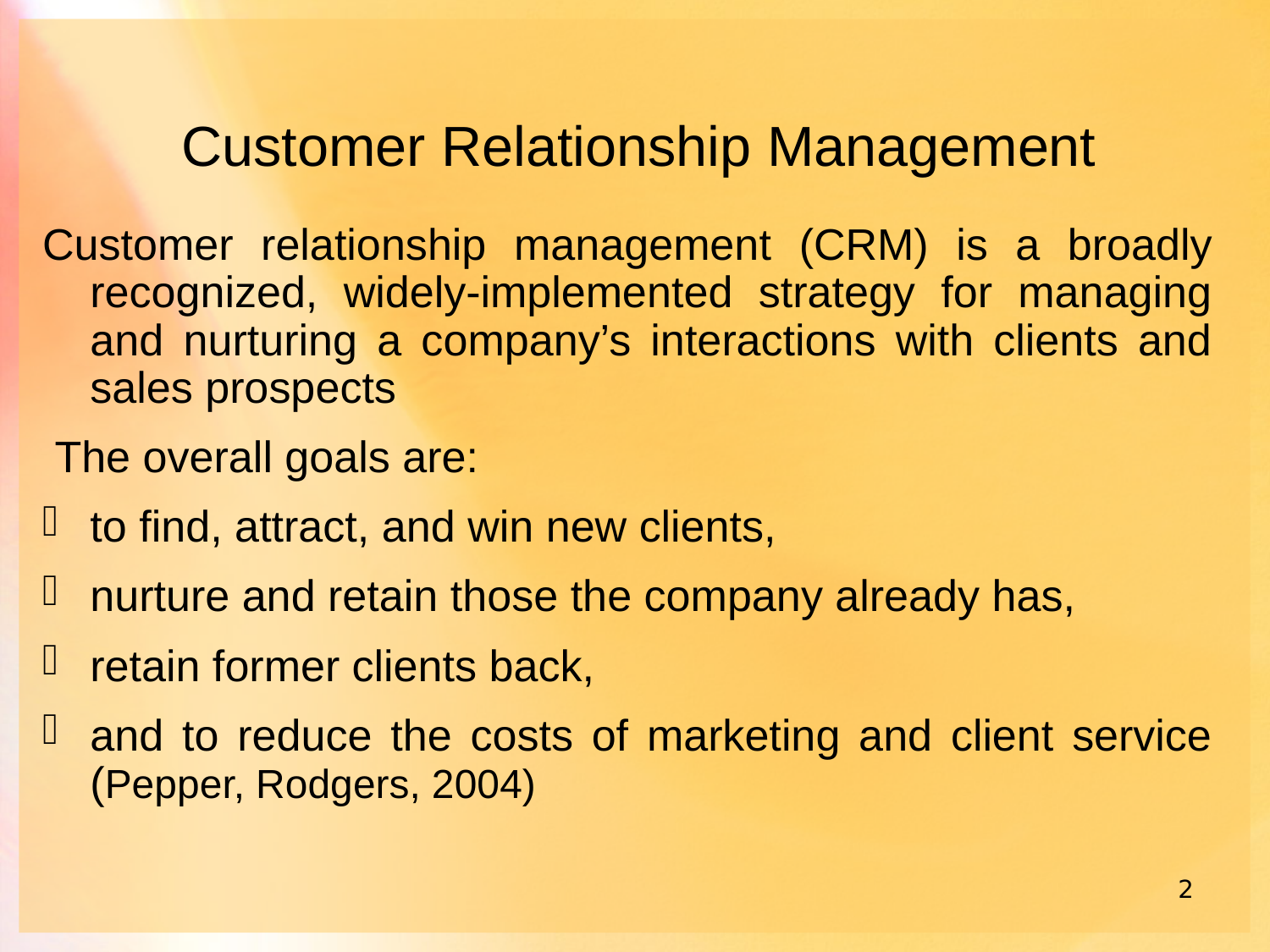

2
Customer Relationship Management
Customer relationship management (CRM) is a broadly recognized, widely-implemented strategy for managing and nurturing a company’s interactions with clients and sales prospects
 The overall goals are:
to find, attract, and win new clients,
nurture and retain those the company already has,
retain former clients back,
and to reduce the costs of marketing and client service (Pepper, Rodgers, 2004)